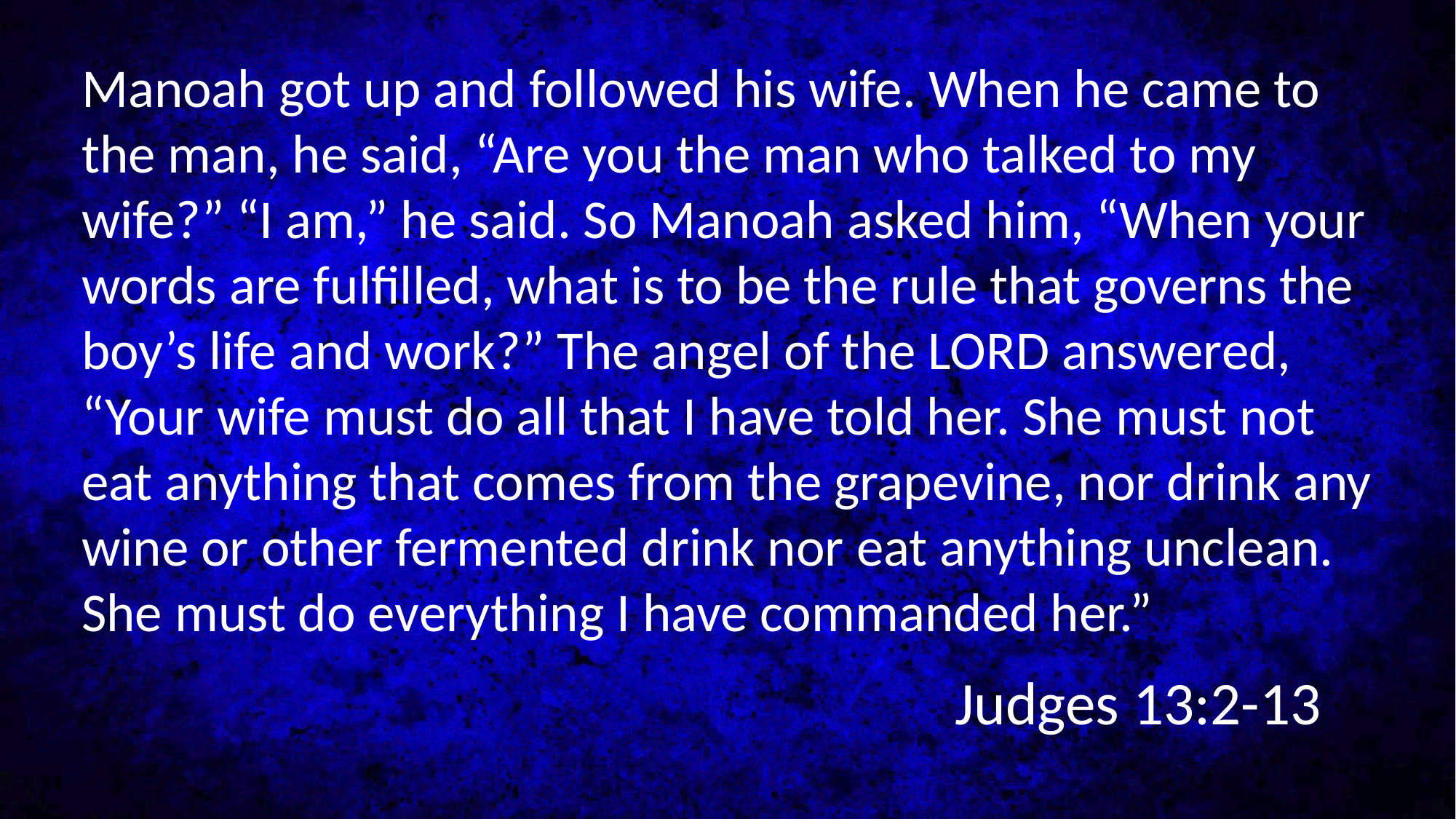

# Manoah got up and followed his wife. When he came to the man, he said, “Are you the man who talked to my wife?” “I am,” he said. So Manoah asked him, “When your words are fulfilled, what is to be the rule that governs the boy’s life and work?” The angel of the LORD answered, “Your wife must do all that I have told her. She must not eat anything that comes from the grapevine, nor drink any wine or other fermented drink nor eat anything unclean. She must do everything I have commanded her.” Judges 13:2-13